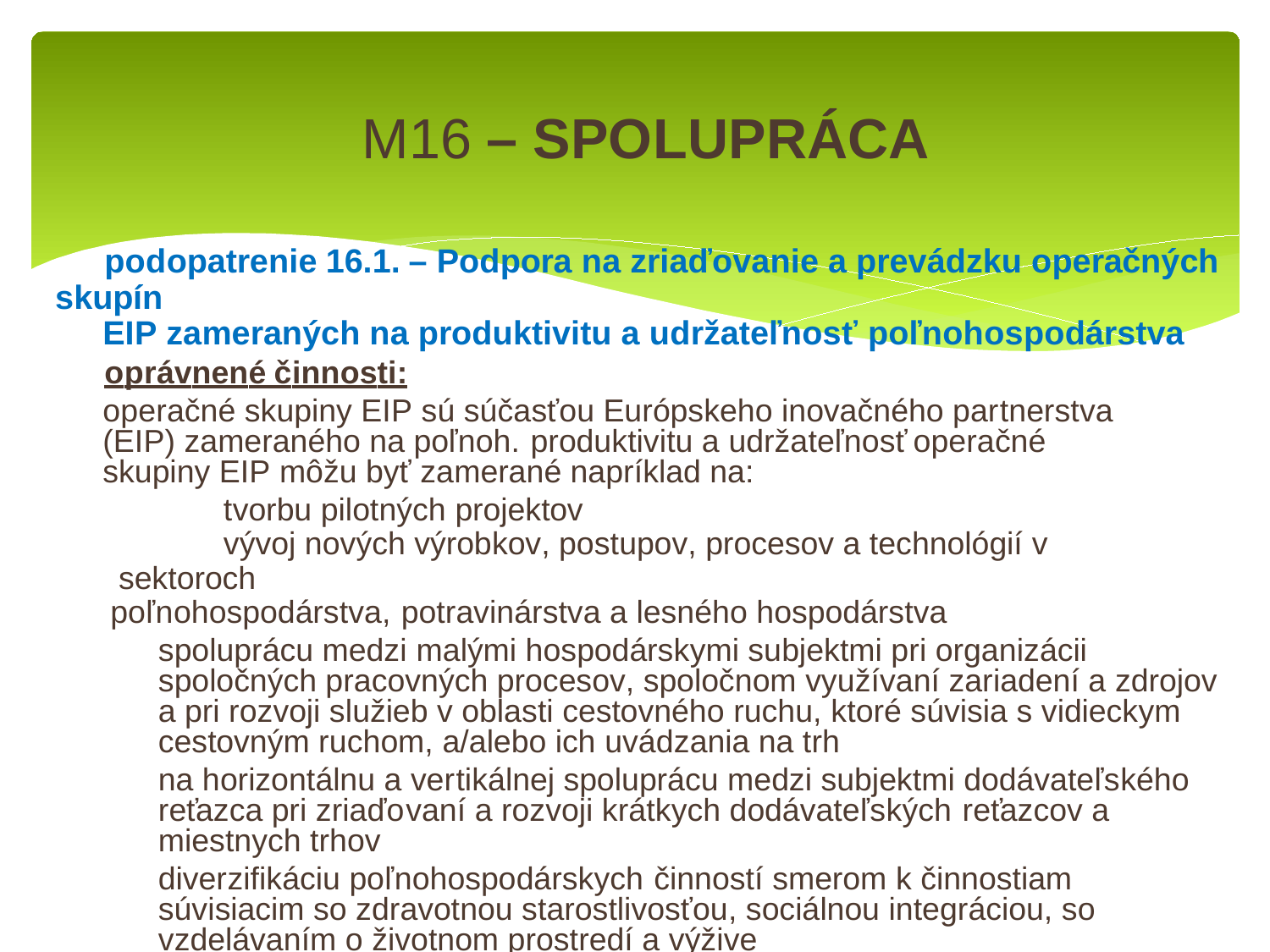

# M16 – SPOLUPRÁCA

	podopatrenie 16.1. – Podpora na zriaďovanie a prevádzku operačných skupín
EIP zameraných na produktivitu a udržateľnosť poľnohospodárstva
	oprávnené činnosti:
	operačné skupiny EIP sú súčasťou Európskeho inovačného partnerstva (EIP) zameraného na poľnoh. produktivitu a udržateľnosť operačné skupiny EIP môžu byť zamerané napríklad na:
	tvorbu pilotných projektov
	vývoj nových výrobkov, postupov, procesov a technológií v sektoroch
poľnohospodárstva, potravinárstva a lesného hospodárstva
	spoluprácu medzi malými hospodárskymi subjektmi pri organizácii spoločných pracovných procesov, spoločnom využívaní zariadení a zdrojov a pri rozvoji služieb v oblasti cestovného ruchu, ktoré súvisia s vidieckym cestovným ruchom, a/alebo ich uvádzania na trh
	na horizontálnu a vertikálnej spoluprácu medzi subjektmi dodávateľského reťazca pri zriaďovaní a rozvoji krátkych dodávateľských reťazcov a miestnych trhov
	diverzifikáciu poľnohospodárskych činností smerom k činnostiam súvisiacim so zdravotnou starostlivosťou, sociálnou integráciou, so vzdelávaním o životnom prostredí a výžive